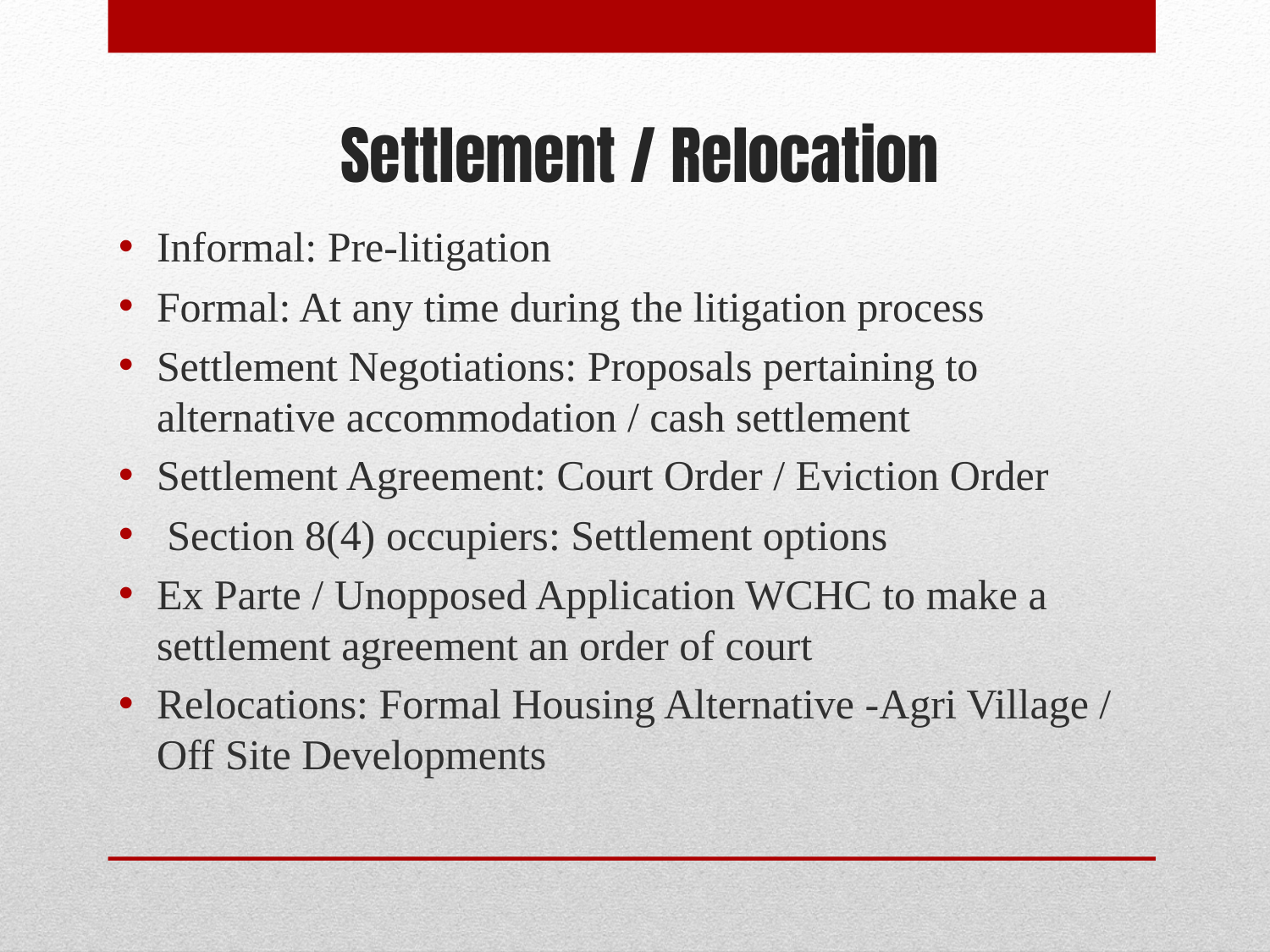

# Settlement / Relocation
Informal: Pre-litigation
Formal: At any time during the litigation process
Settlement Negotiations: Proposals pertaining to alternative accommodation / cash settlement
Settlement Agreement: Court Order / Eviction Order
 Section 8(4) occupiers: Settlement options
Ex Parte / Unopposed Application WCHC to make a settlement agreement an order of court
Relocations: Formal Housing Alternative -Agri Village / Off Site Developments